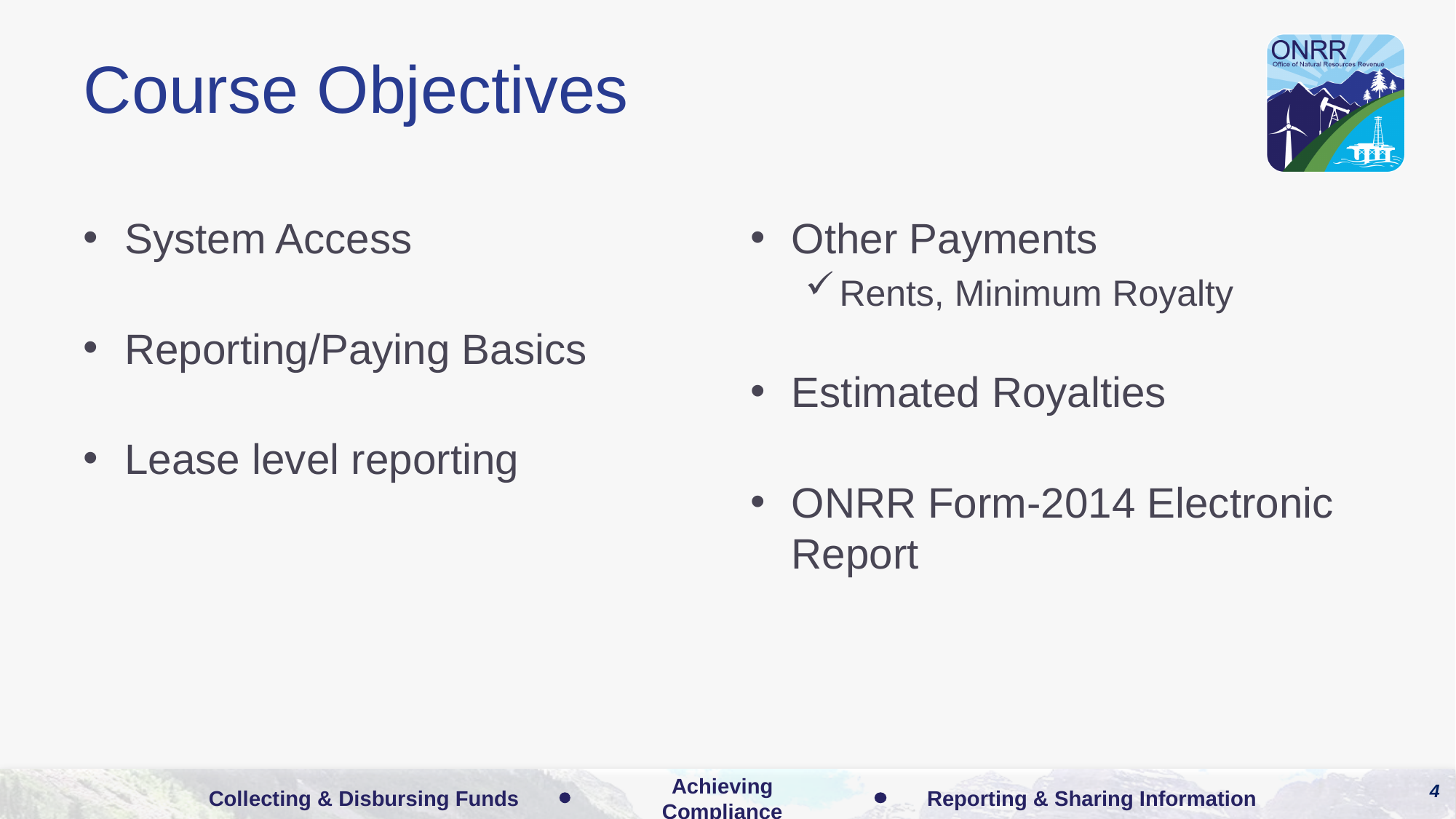

# Course Objectives
System Access
Reporting/Paying Basics
Lease level reporting

Other Payments
Rents, Minimum Royalty
Estimated Royalties
ONRR Form-2014 Electronic Report
4